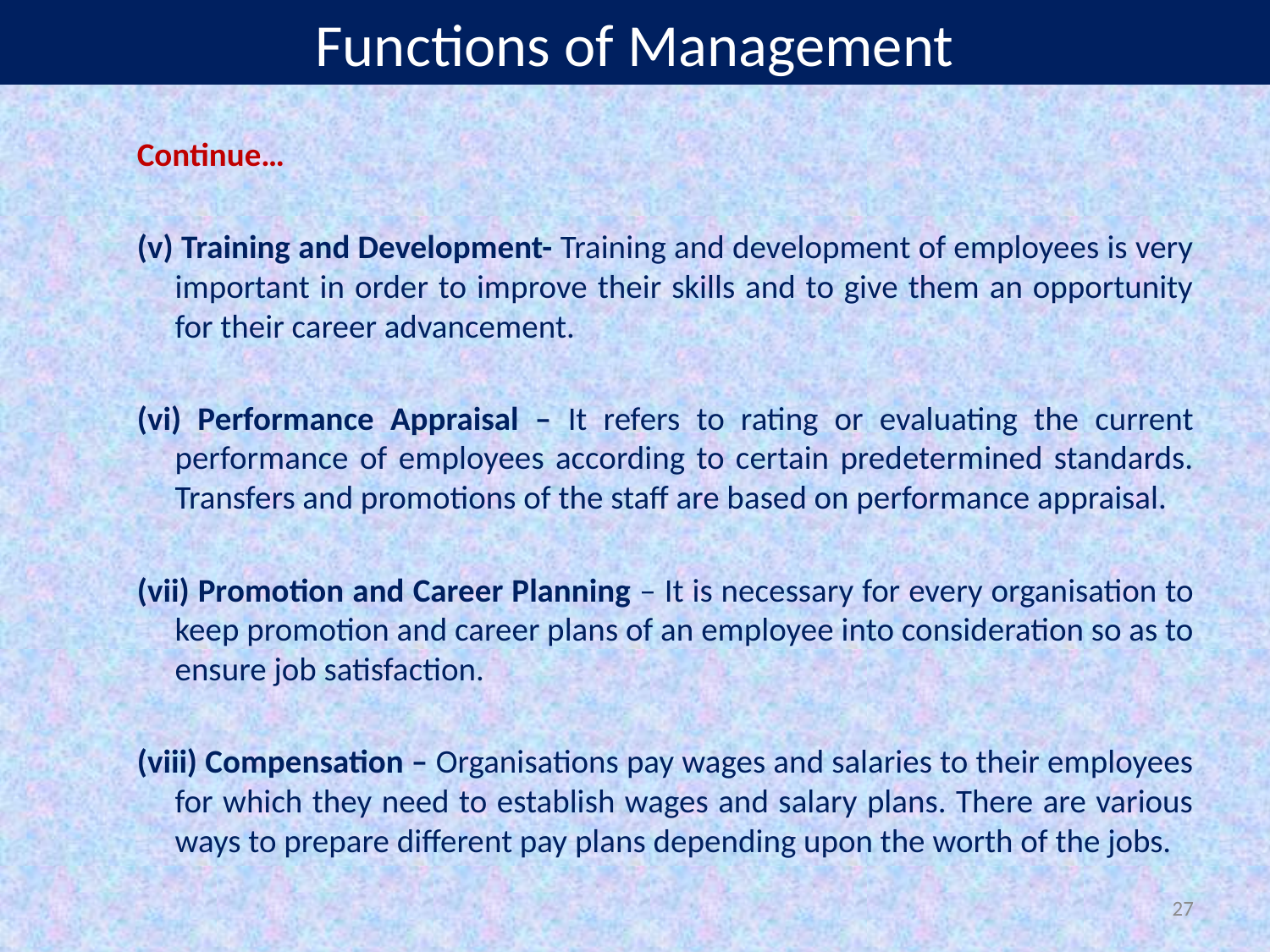

# Functions of Management
Continue…

(v) Training and Development- Training and development of employees is very important in order to improve their skills and to give them an opportunity for their career advancement.

(vi) Performance Appraisal – It refers to rating or evaluating the current performance of employees according to certain predetermined standards. Transfers and promotions of the staff are based on performance appraisal.

(vii) Promotion and Career Planning – It is necessary for every organisation to keep promotion and career plans of an employee into consideration so as to ensure job satisfaction.

(viii) Compensation – Organisations pay wages and salaries to their employees for which they need to establish wages and salary plans. There are various ways to prepare different pay plans depending upon the worth of the jobs.

27